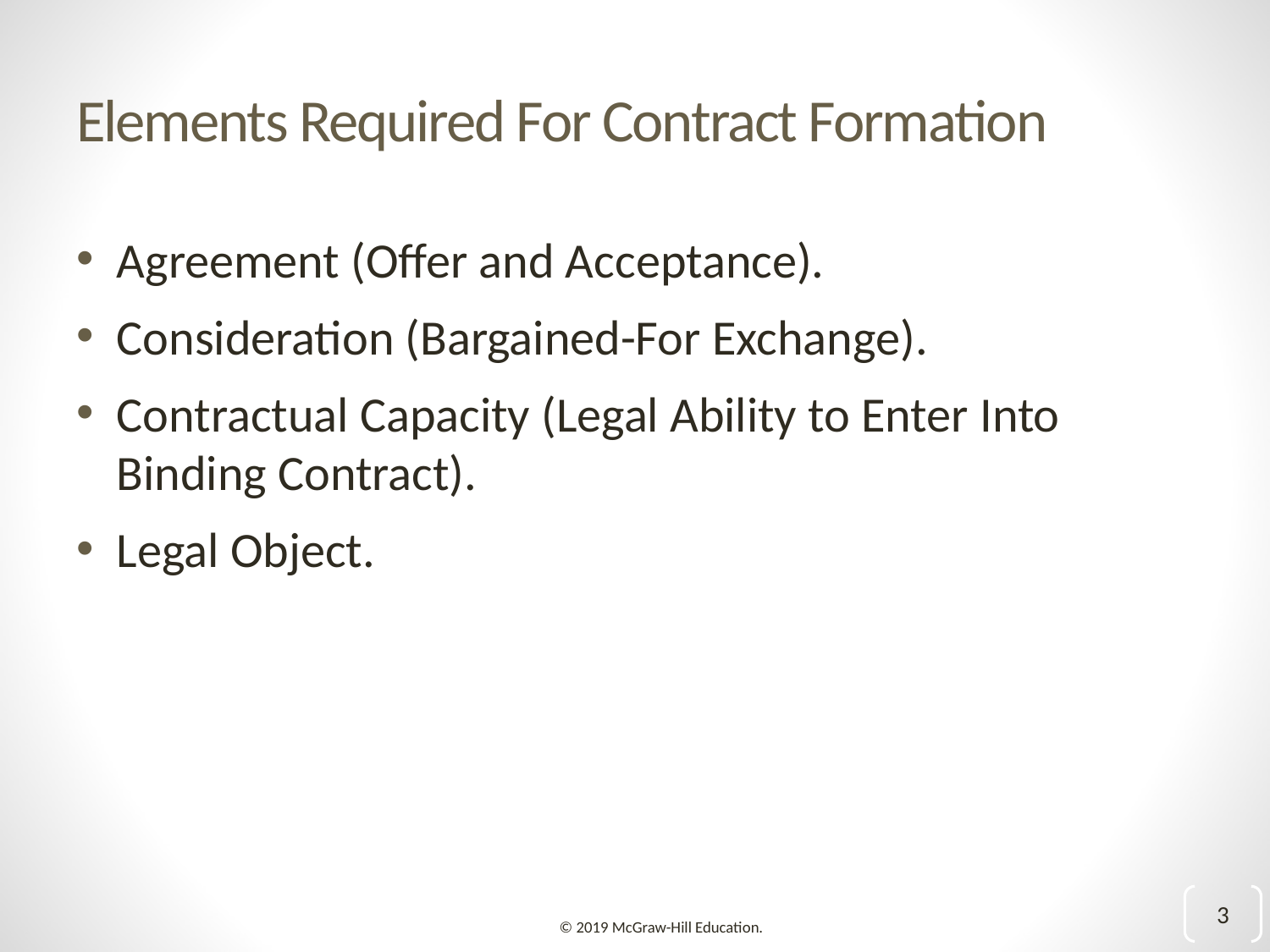

# Elements Required For Contract Formation
Agreement (Offer and Acceptance).
Consideration (Bargained-For Exchange).
Contractual Capacity (Legal Ability to Enter Into Binding Contract).
Legal Object.
3